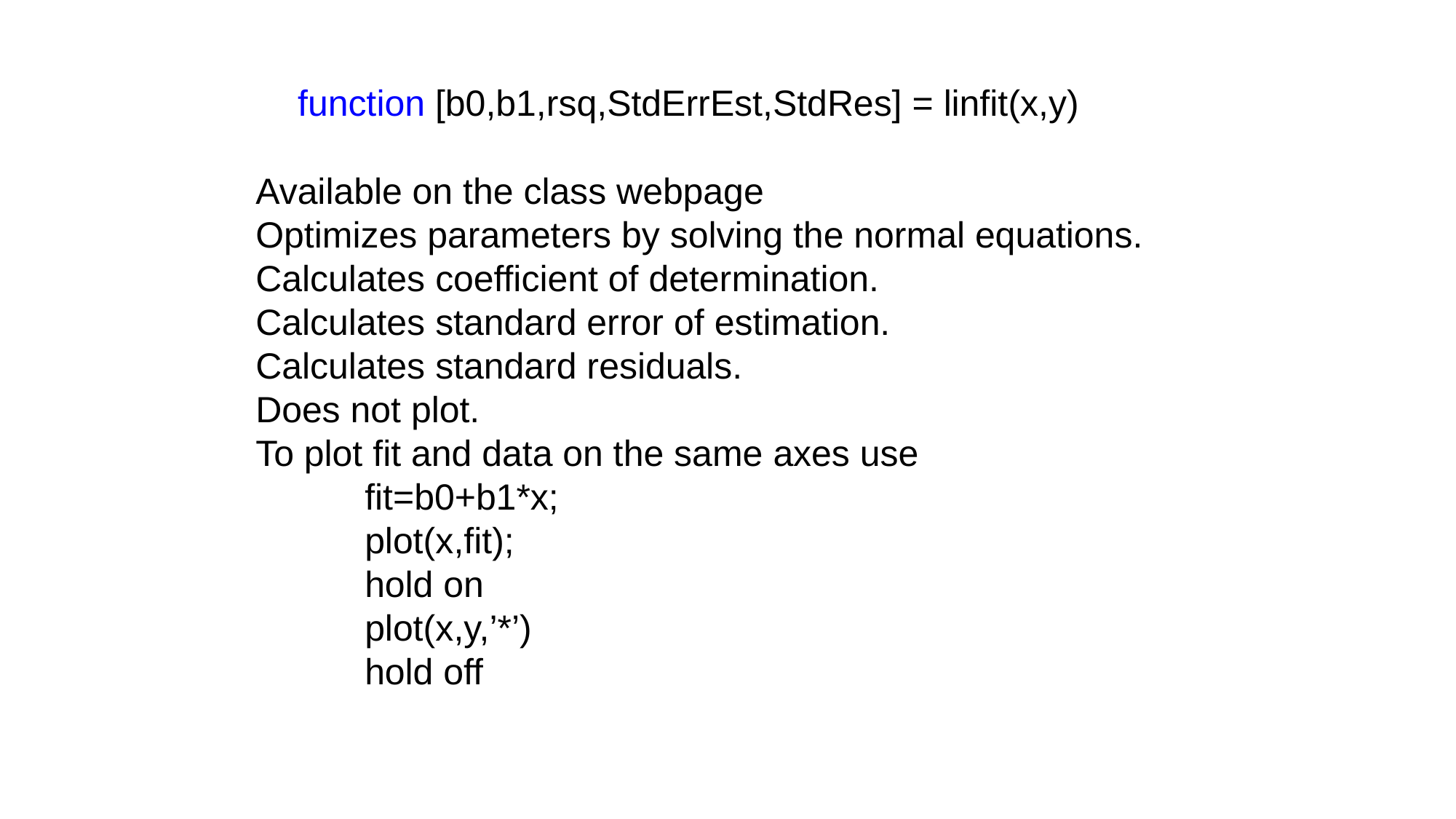

function [b0,b1,rsq,StdErrEst,StdRes] = linfit(x,y)
Available on the class webpage
Optimizes parameters by solving the normal equations.
Calculates coefficient of determination.
Calculates standard error of estimation.
Calculates standard residuals.
Does not plot.
To plot fit and data on the same axes use
	fit=b0+b1*x;
	plot(x,fit);
	hold on
	plot(x,y,’*’)
	hold off